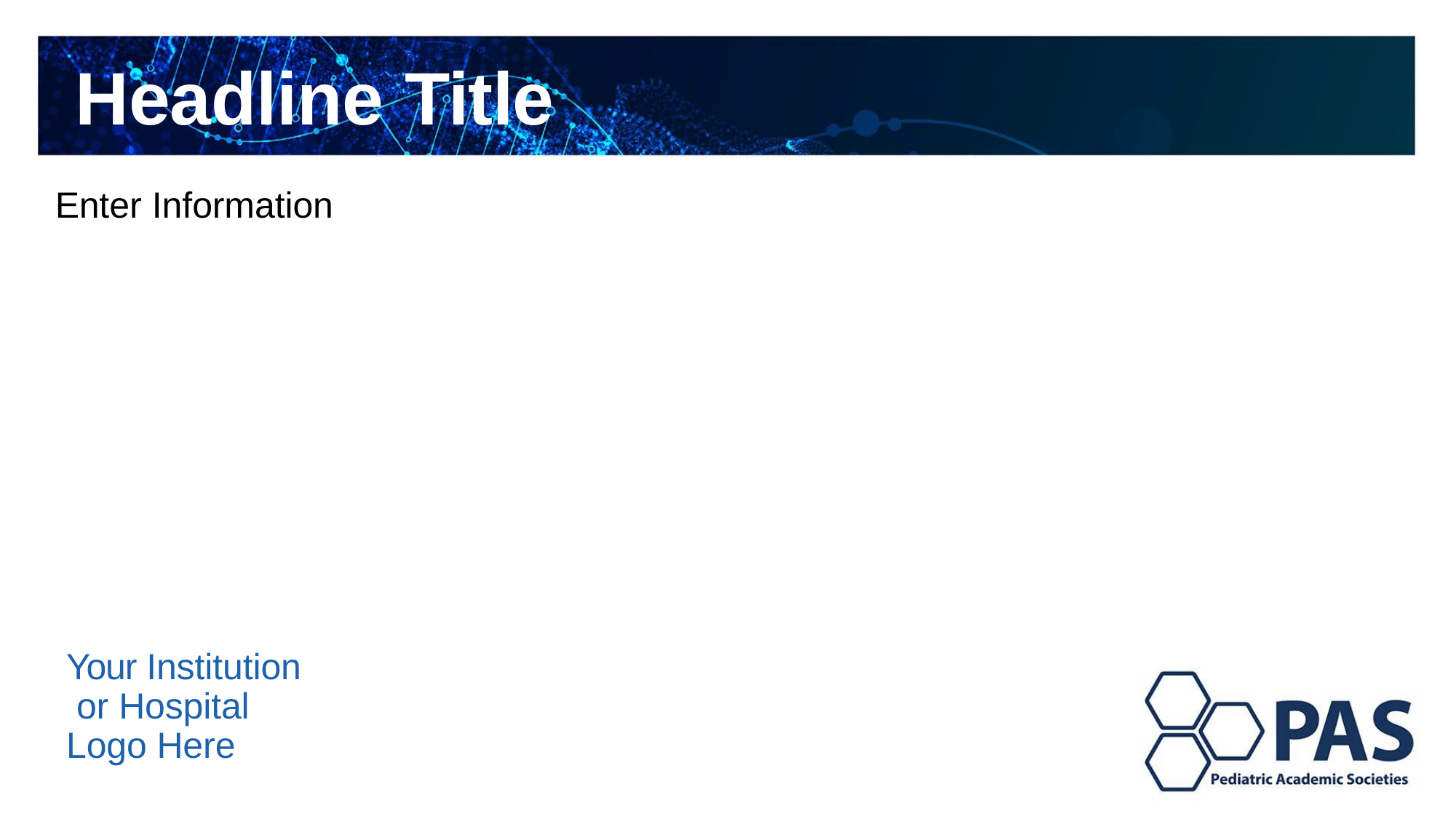

Headline Title
Enter Information
Your Institution  or Hospital  Logo Here